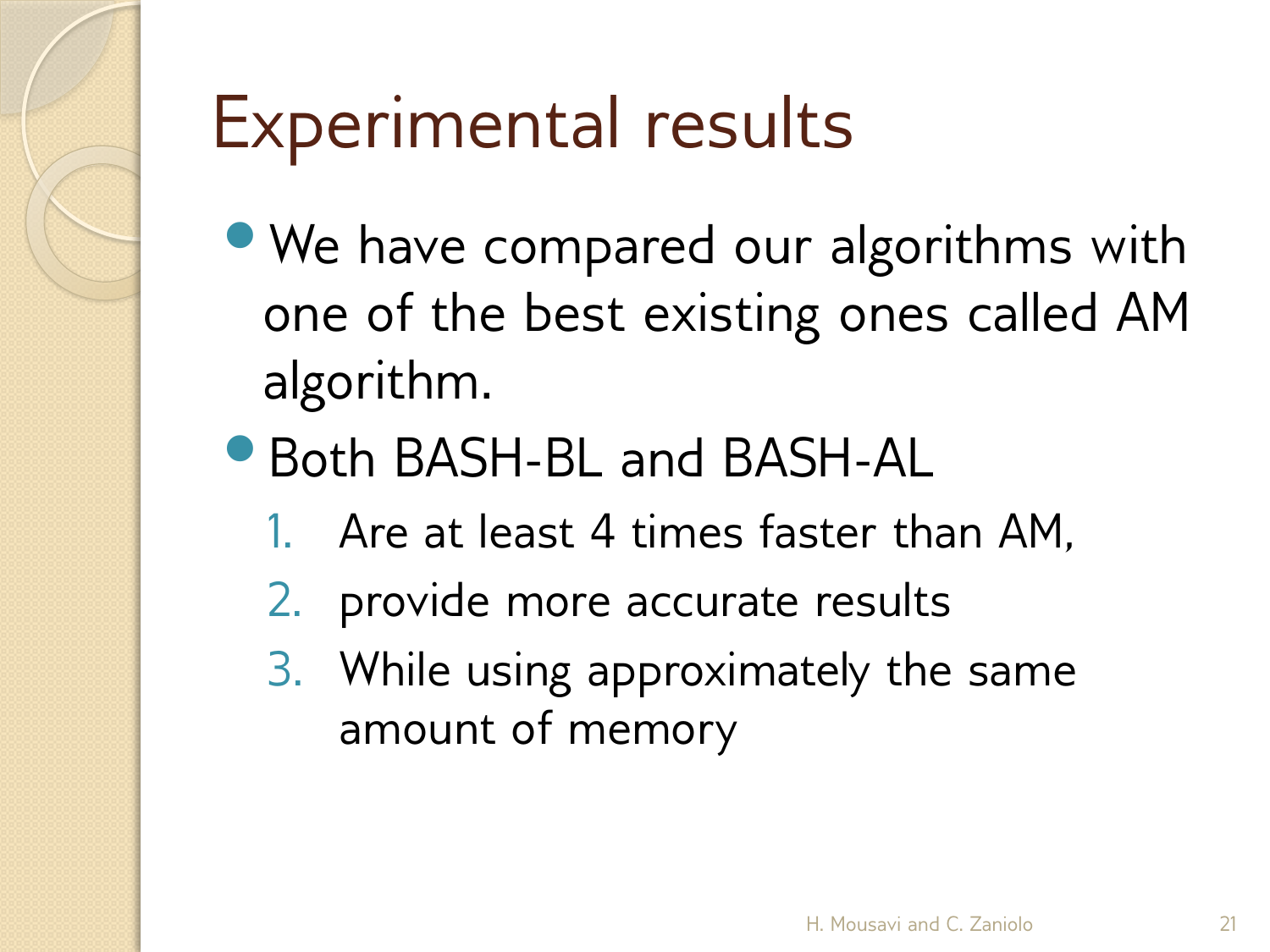

# Experimental results
We have compared our algorithms with one of the best existing ones called AM algorithm.
Both BASH-BL and BASH-AL
Are at least 4 times faster than AM,
provide more accurate results
While using approximately the same amount of memory

H. Mousavi and C. Zaniolo
21